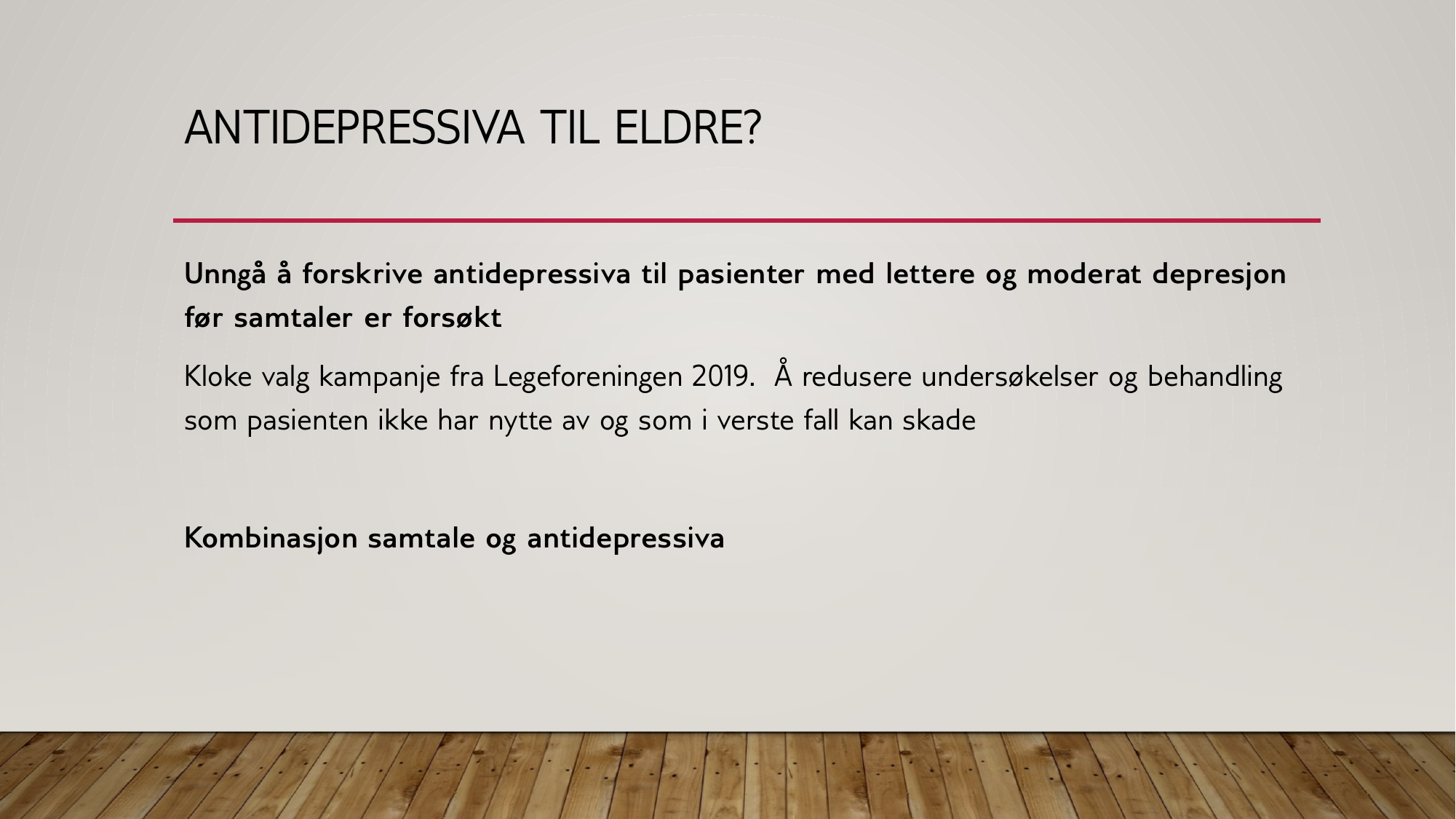

# ANTIDEPRESSIVA Til eldre?
Unngå å forskrive antidepressiva til pasienter med lettere og moderat depresjon før samtaler er forsøkt
Kloke valg kampanje fra Legeforeningen 2019.  Å redusere undersøkelser og behandling som pasienten ikke har nytte av og som i verste fall kan skade

Kombinasjon samtale og antidepressiva